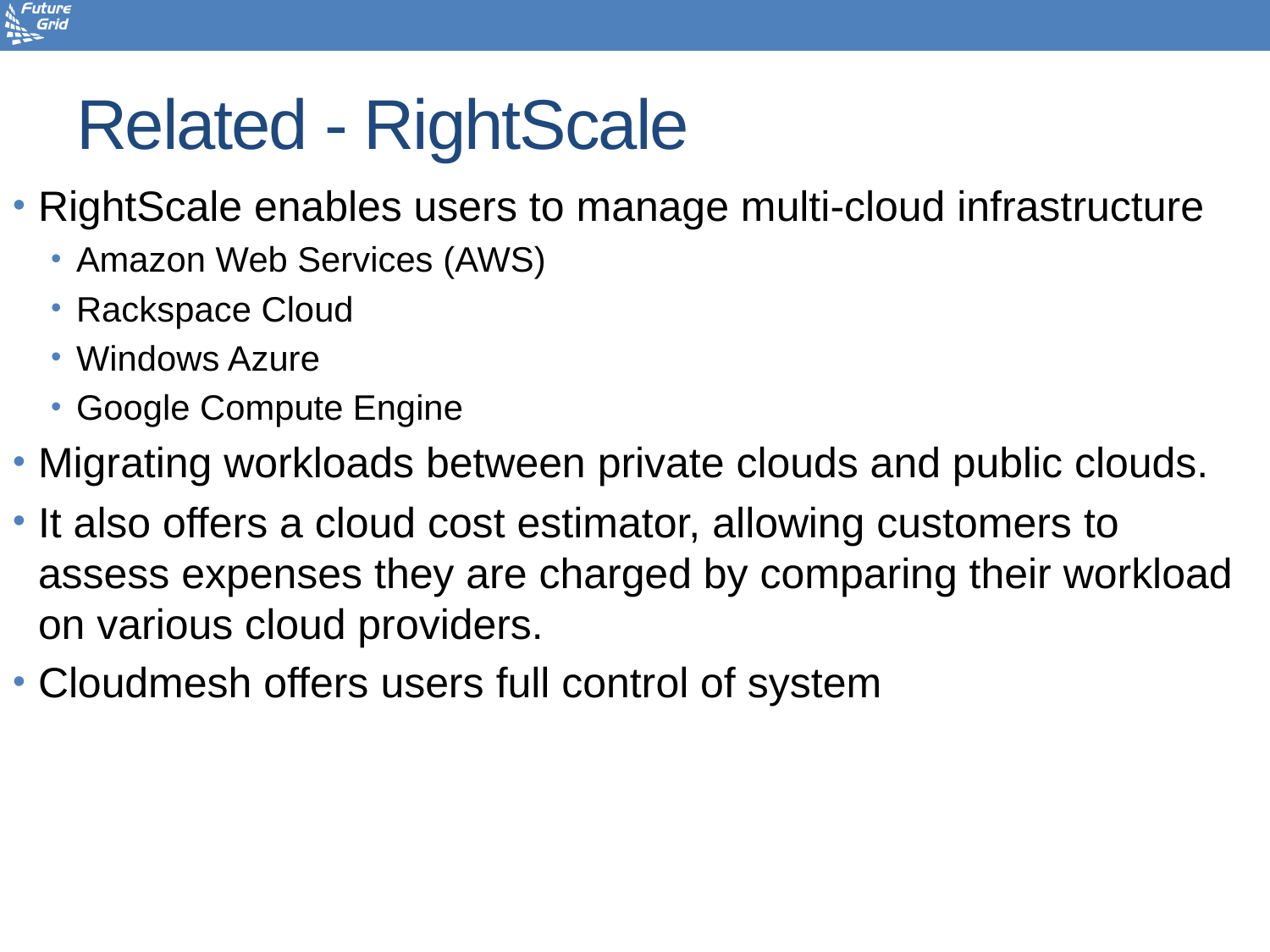

# Related - RightScale
RightScale enables users to manage multi-cloud infrastructure
Amazon Web Services (AWS)
Rackspace Cloud
Windows Azure
Google Compute Engine
Migrating workloads between private clouds and public clouds.
It also offers a cloud cost estimator, allowing customers to assess expenses they are charged by comparing their workload on various cloud providers.
Cloudmesh offers users full control of system